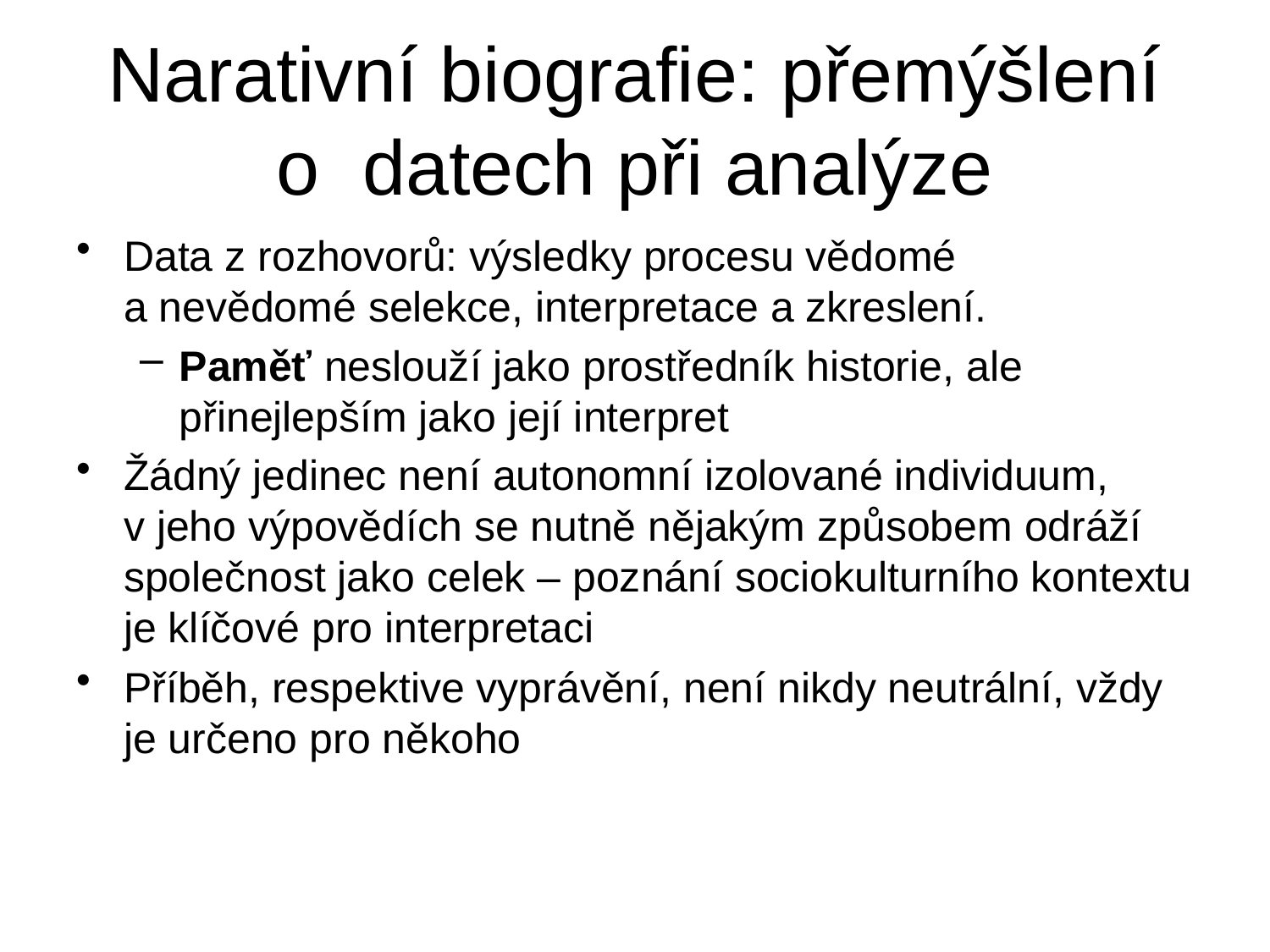

# Narativní biografie: přemýšlení o  datech při analýze
Data z rozhovorů: výsledky procesu vědomé a nevědomé selekce, interpretace a zkreslení.
Paměť neslouží jako prostředník historie, ale přinejlepším jako její interpret
Žádný jedinec není autonomní izolované individuum, v jeho výpovědích se nutně nějakým způsobem odráží společnost jako celek – poznání sociokulturního kontextu je klíčové pro interpretaci
Příběh, respektive vyprávění, není nikdy neutrální, vždy je určeno pro někoho